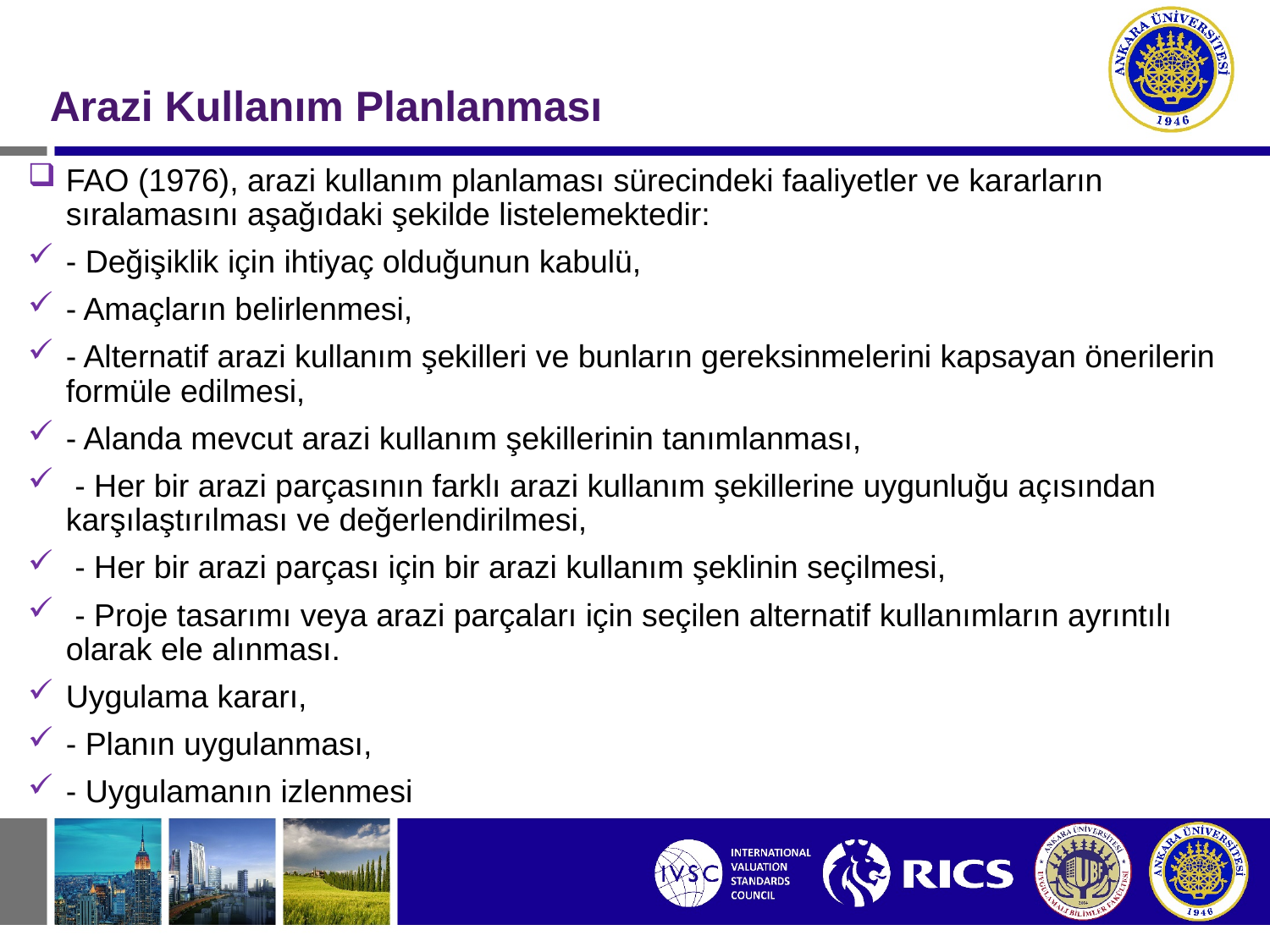

# Arazi Kullanım Planlanması
FAO (1976), arazi kullanım planlaması sürecindeki faaliyetler ve kararların sıralamasını aşağıdaki şekilde listelemektedir:
- Değişiklik için ihtiyaç olduğunun kabulü,
- Amaçların belirlenmesi,
- Alternatif arazi kullanım şekilleri ve bunların gereksinmelerini kapsayan önerilerin formüle edilmesi,
- Alanda mevcut arazi kullanım şekillerinin tanımlanması,
 - Her bir arazi parçasının farklı arazi kullanım şekillerine uygunluğu açısından karşılaştırılması ve değerlendirilmesi,
 - Her bir arazi parçası için bir arazi kullanım şeklinin seçilmesi,
 - Proje tasarımı veya arazi parçaları için seçilen alternatif kullanımların ayrıntılı olarak ele alınması.
Uygulama kararı,
- Planın uygulanması,
- Uygulamanın izlenmesi